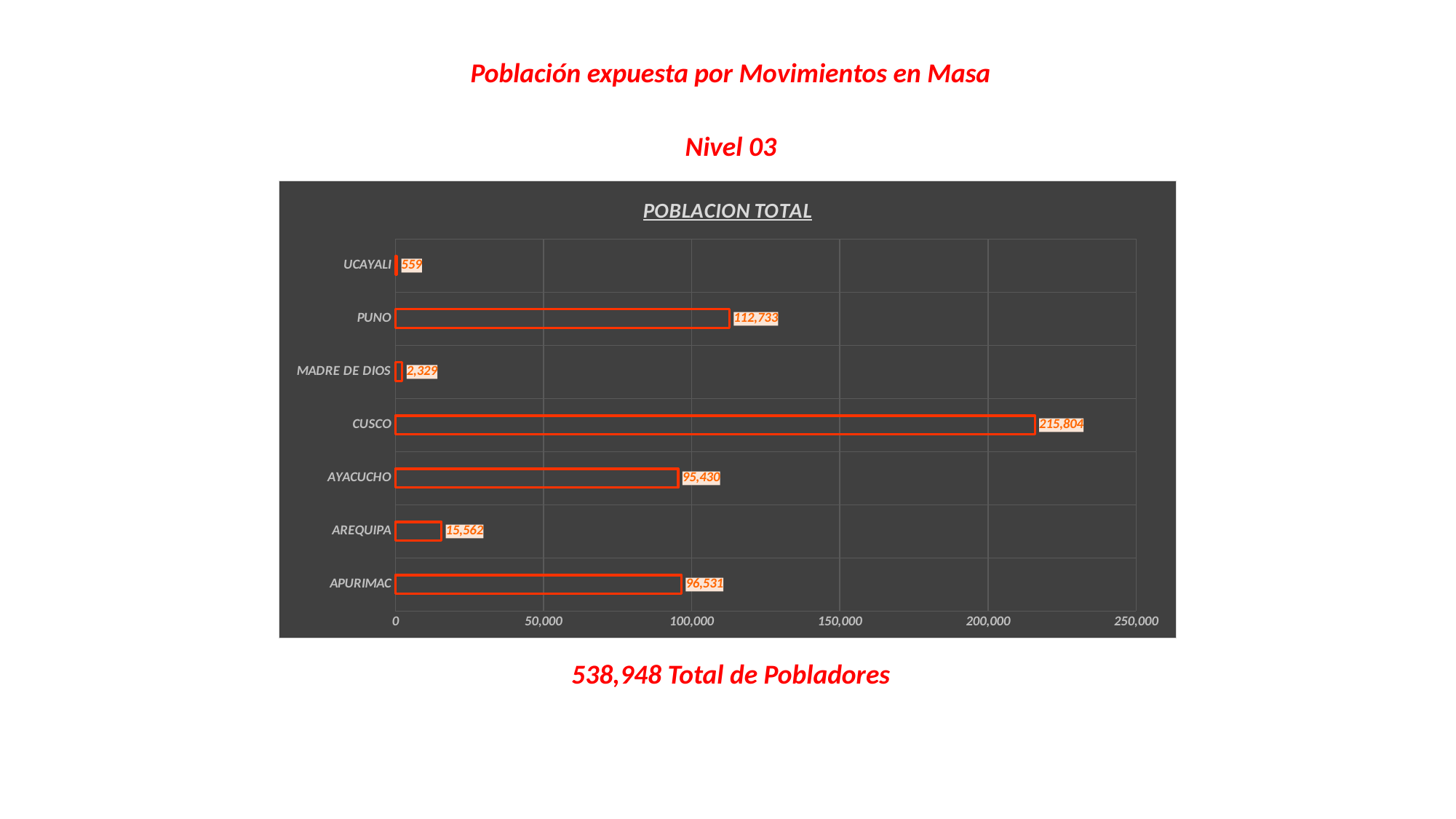

Población expuesta por Movimientos en Masa
Nivel 03

### Chart: POBLACION TOTAL

| Category | POBLACION TOTAL |
|---|---|
| APURIMAC | 96531.0 |
| AREQUIPA | 15562.0 |
| AYACUCHO | 95430.0 |
| CUSCO | 215804.0 |
| MADRE DE DIOS | 2329.0 |
| PUNO | 112733.0 |
| UCAYALI | 559.0 |
538,948 Total de Pobladores